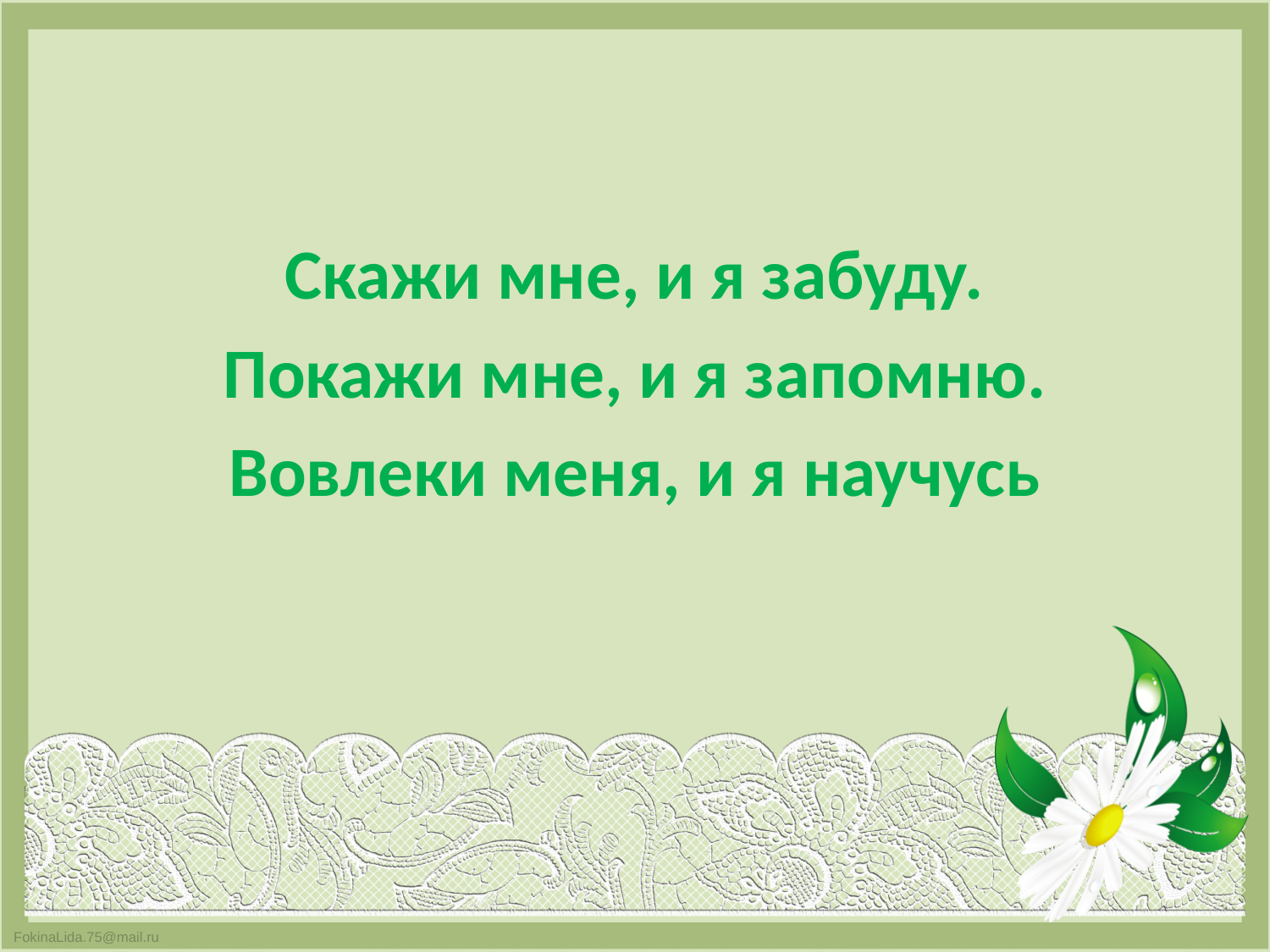

Скажи мне, и я забуду.
Покажи мне, и я запомню.
Вовлеки меня, и я научусь